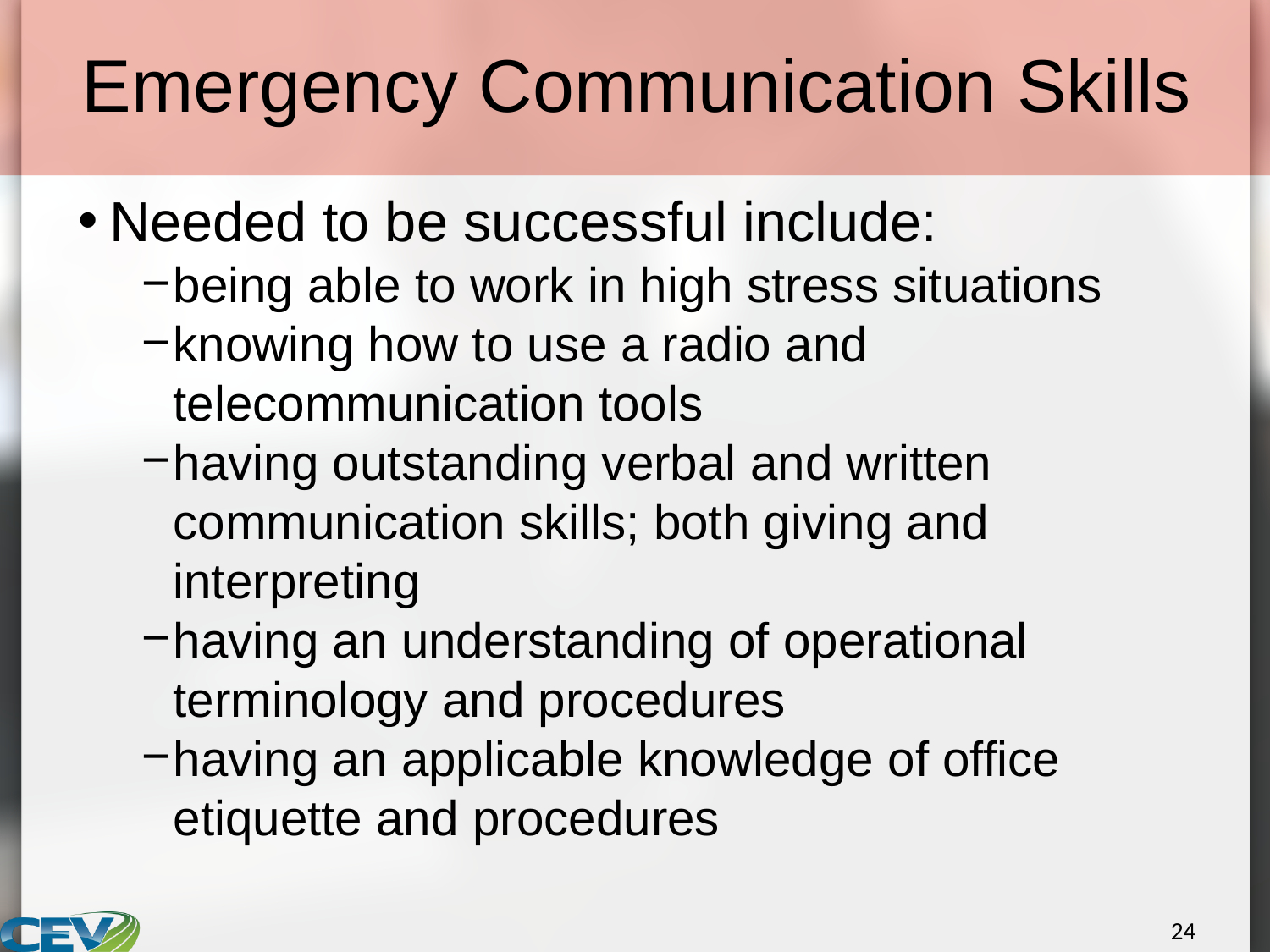

# Emergency Communication Skills
Needed to be successful include:
being able to work in high stress situations
knowing how to use a radio and telecommunication tools
having outstanding verbal and written communication skills; both giving and interpreting
having an understanding of operational terminology and procedures
having an applicable knowledge of office etiquette and procedures